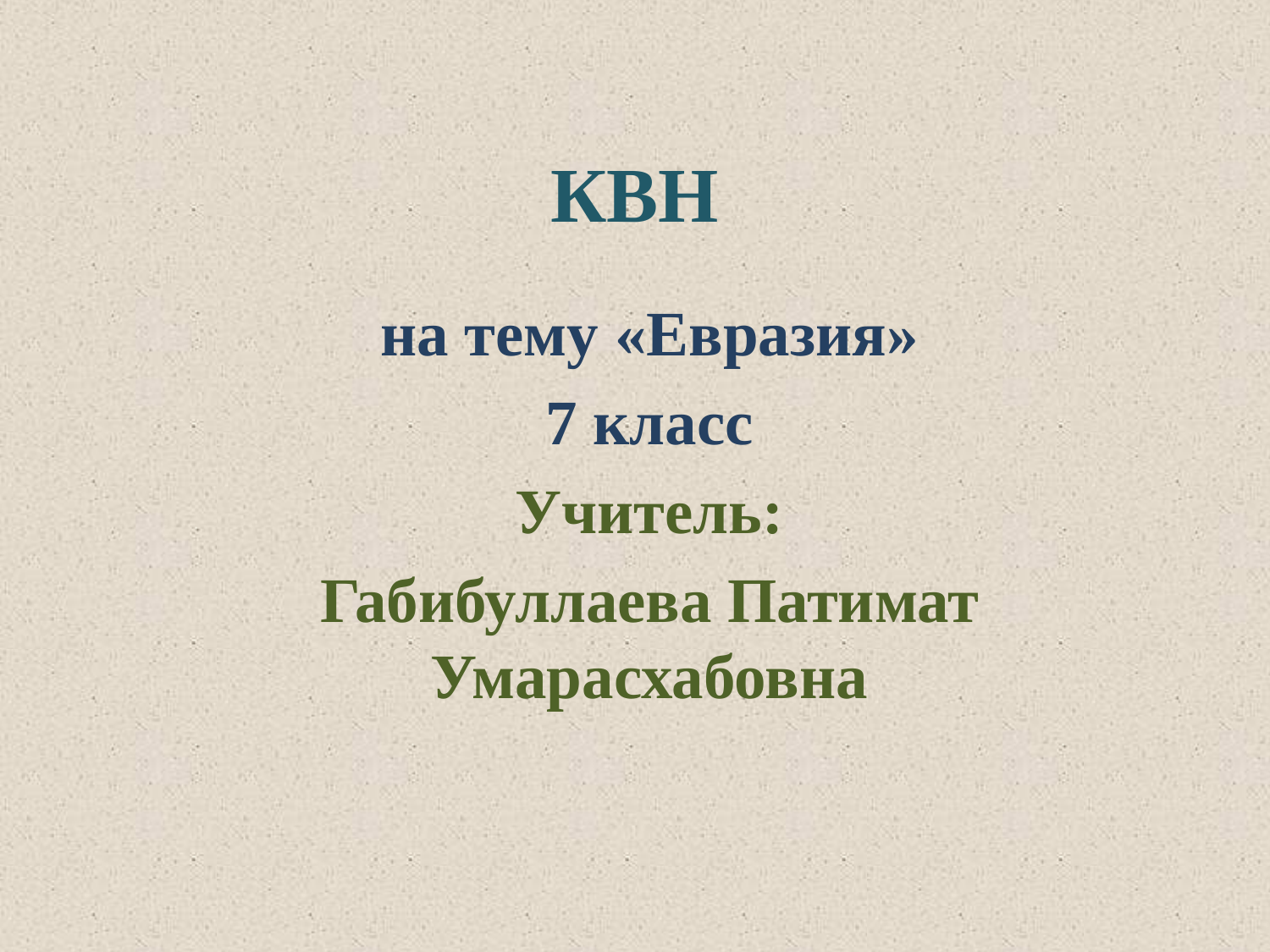

# КВН
на тему «Евразия»
7 класс
Учитель:
Габибуллаева Патимат Умарасхабовна